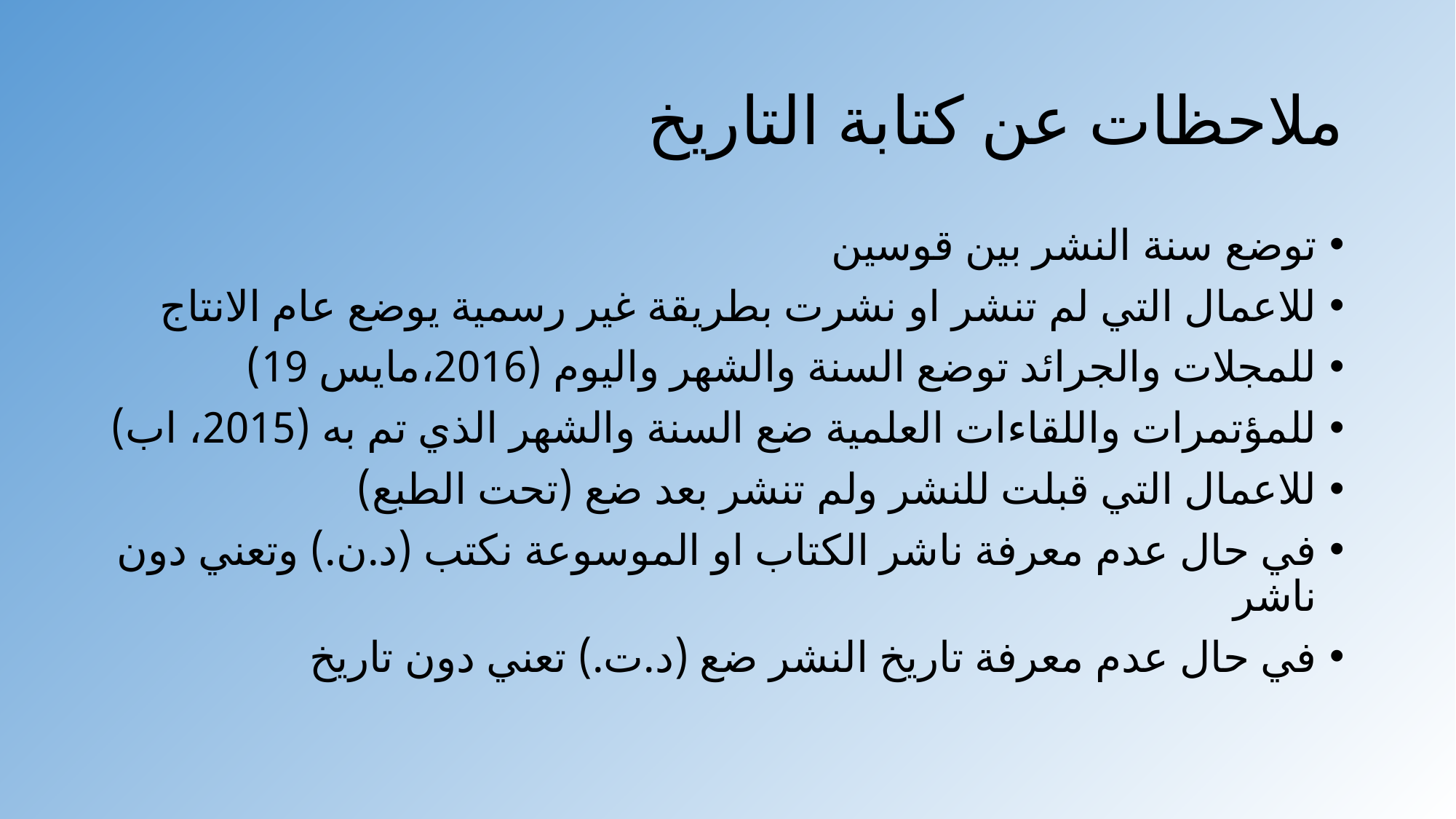

# ملاحظات عن كتابة التاريخ
توضع سنة النشر بين قوسين
للاعمال التي لم تنشر او نشرت بطريقة غير رسمية يوضع عام الانتاج
للمجلات والجرائد توضع السنة والشهر واليوم (2016،مايس 19)
للمؤتمرات واللقاءات العلمية ضع السنة والشهر الذي تم به (2015، اب)
للاعمال التي قبلت للنشر ولم تنشر بعد ضع (تحت الطبع)
في حال عدم معرفة ناشر الكتاب او الموسوعة نكتب (د.ن.) وتعني دون ناشر
في حال عدم معرفة تاريخ النشر ضع (د.ت.) تعني دون تاريخ